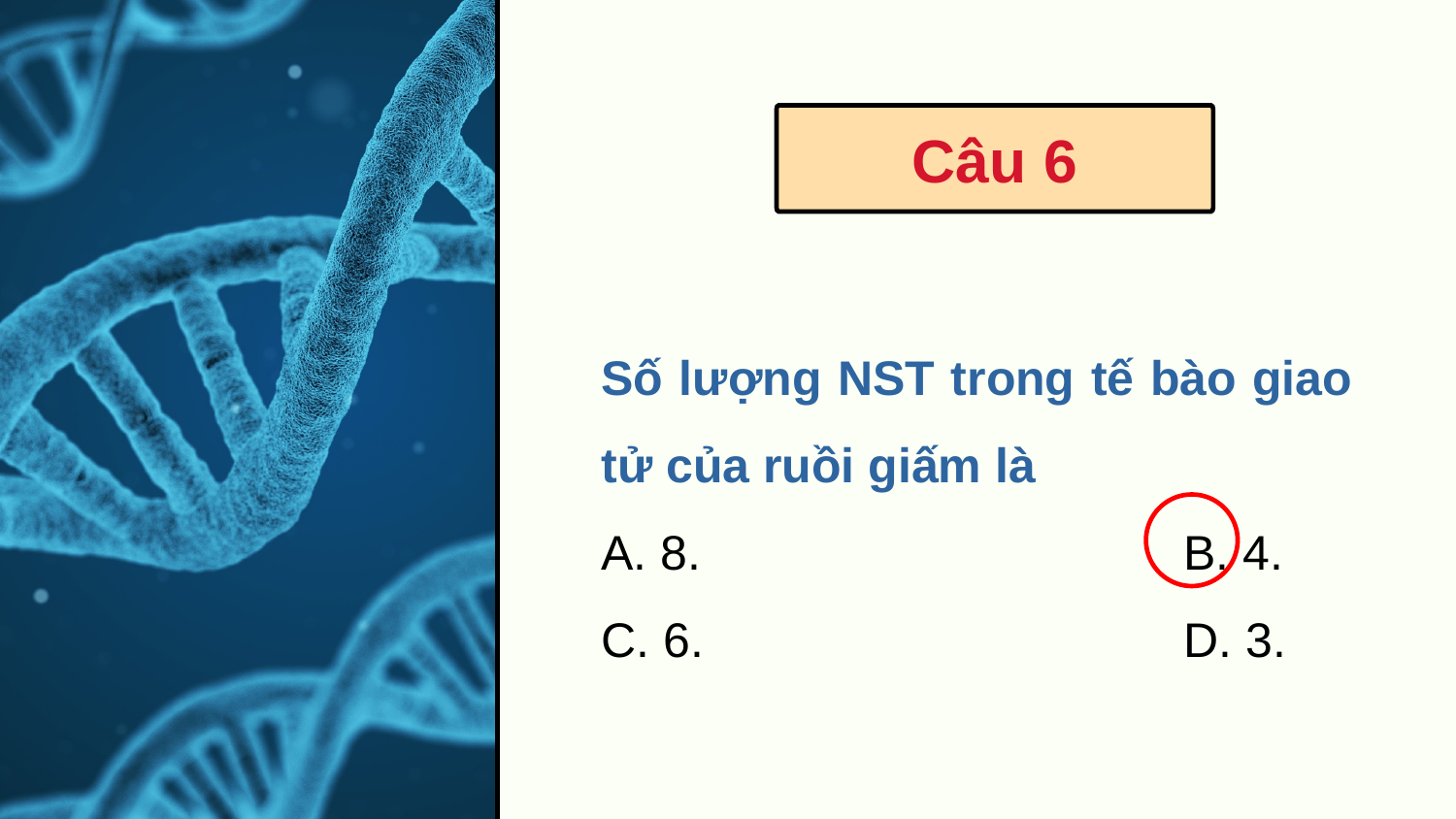

Câu 6
Số lượng NST trong tế bào giao tử của ruồi giấm là
A. 8.				B. 4.
C. 6.				D. 3.